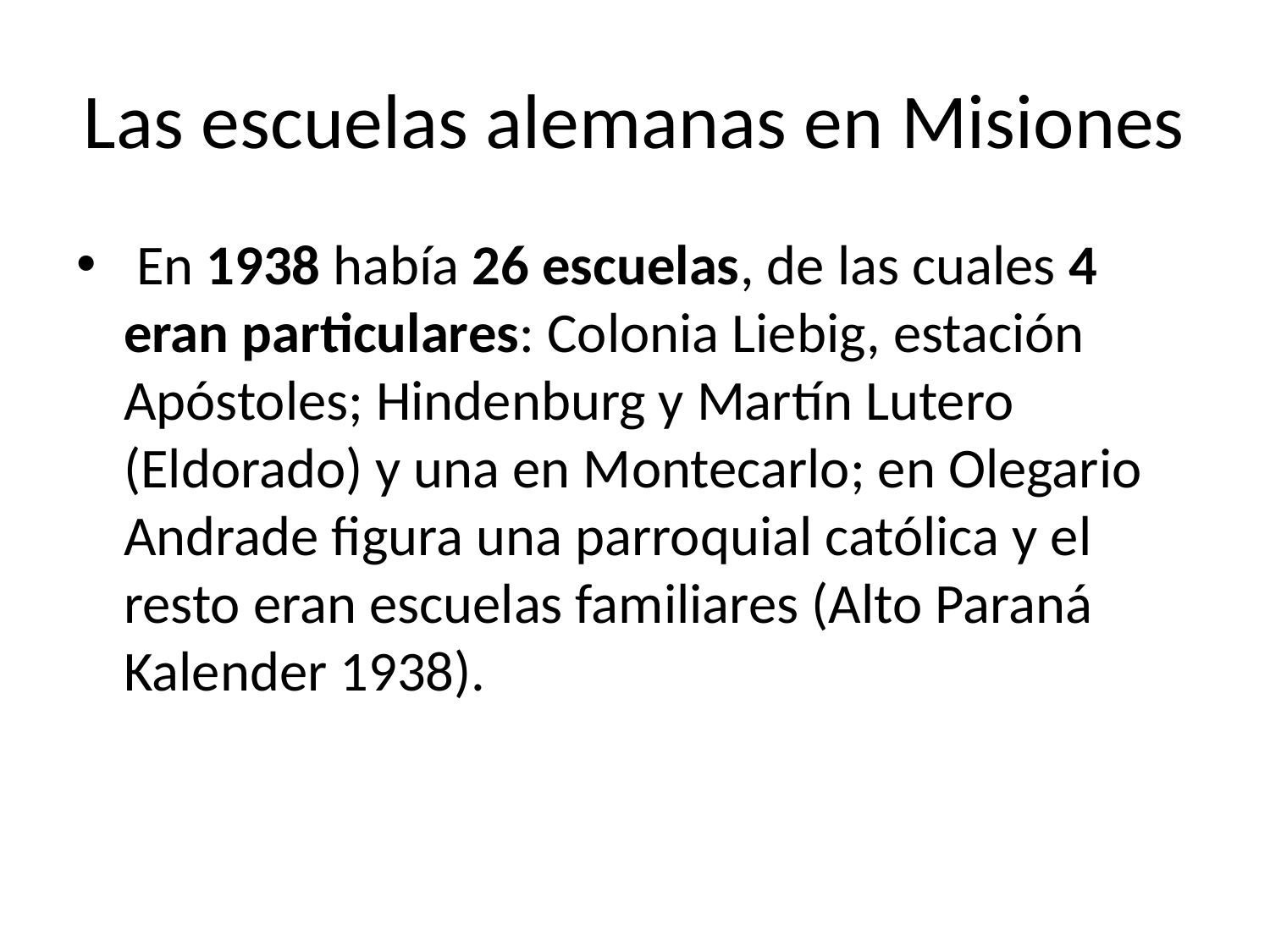

# Las escuelas alemanas en Misiones
 En 1938 había 26 escuelas, de las cuales 4 eran particulares: Colonia Liebig, estación Apóstoles; Hindenburg y Martín Lutero (Eldorado) y una en Montecarlo; en Olegario Andrade figura una parroquial católica y el resto eran escuelas familiares (Alto Paraná Kalender 1938).